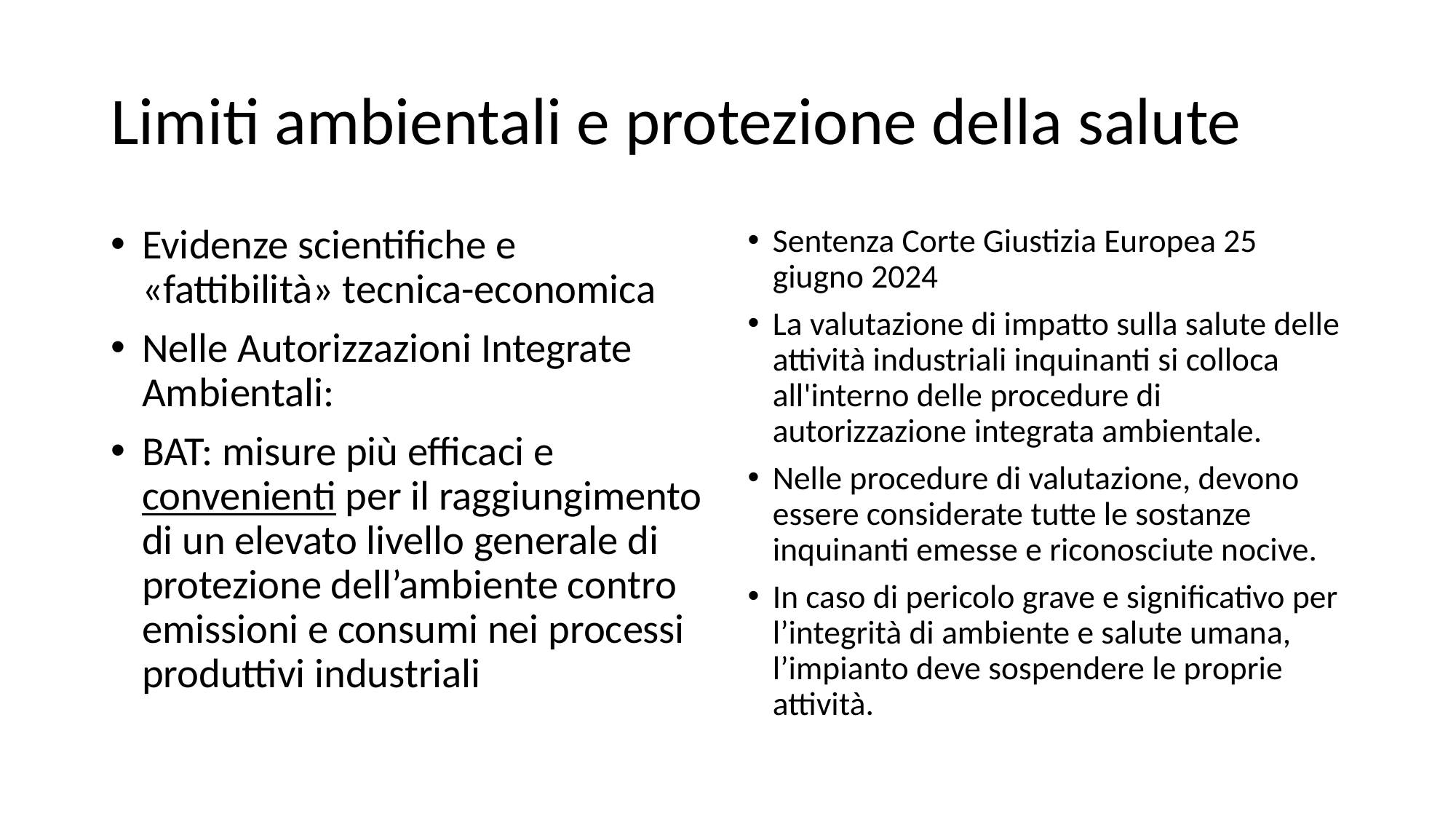

# Limiti ambientali e protezione della salute
Evidenze scientifiche e «fattibilità» tecnica-economica
Nelle Autorizzazioni Integrate Ambientali:
BAT: misure più efficaci e convenienti per il raggiungimento di un elevato livello generale di protezione dell’ambiente contro emissioni e consumi nei processi produttivi industriali
Sentenza Corte Giustizia Europea 25 giugno 2024
La valutazione di impatto sulla salute delle attività industriali inquinanti si colloca all'interno delle procedure di autorizzazione integrata ambientale.
Nelle procedure di valutazione, devono essere considerate tutte le sostanze inquinanti emesse e riconosciute nocive.
In caso di pericolo grave e significativo per l’integrità di ambiente e salute umana, l’impianto deve sospendere le proprie attività.